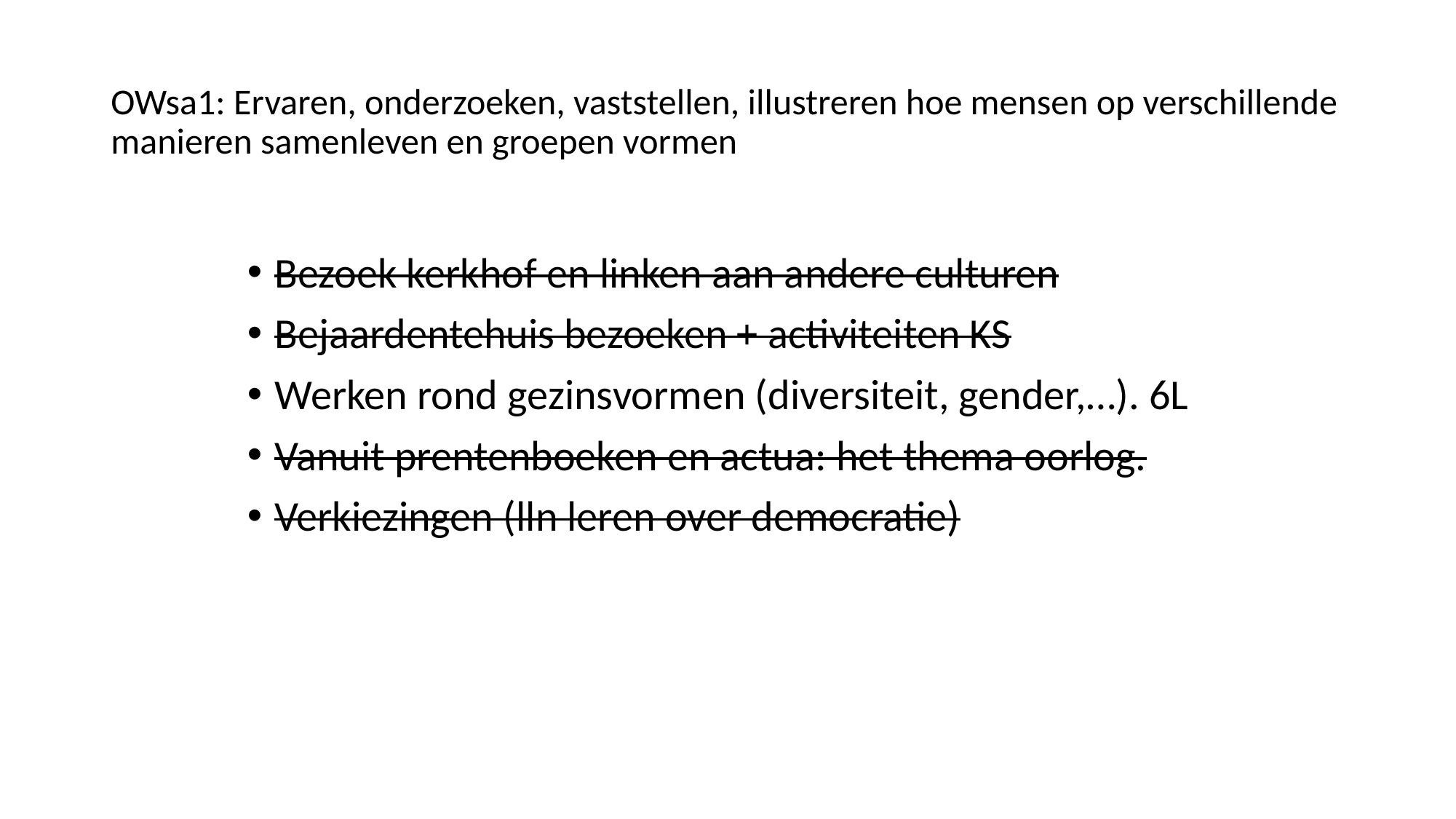

# OWsa1: Ervaren, onderzoeken, vaststellen, illustreren hoe mensen op verschillende manieren samenleven en groepen vormen
Bezoek kerkhof en linken aan andere culturen
Bejaardentehuis bezoeken + activiteiten KS
Werken rond gezinsvormen (diversiteit, gender,…). 6L
Vanuit prentenboeken en actua: het thema oorlog.
Verkiezingen (lln leren over democratie)